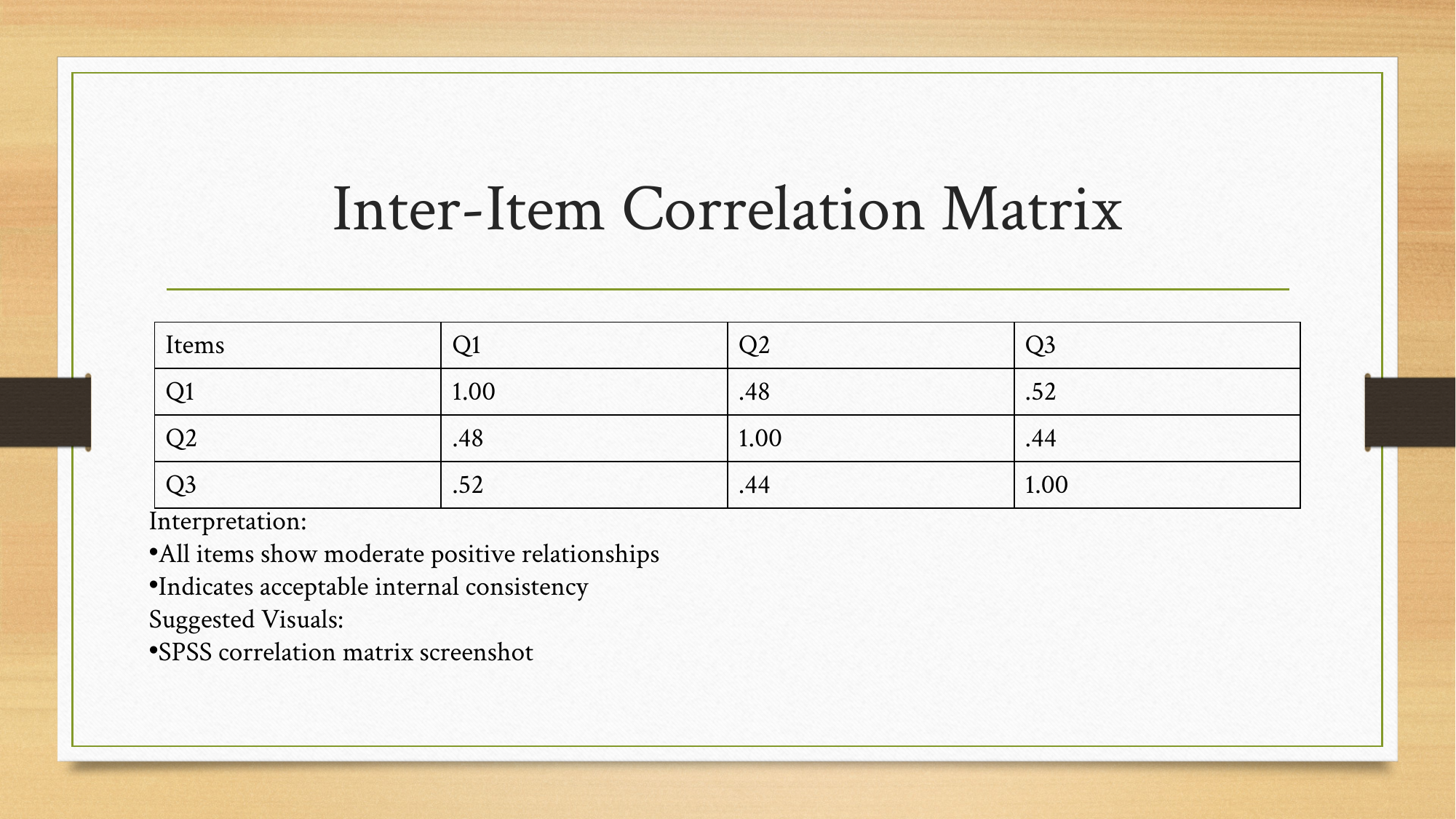

# Inter-Item Correlation Matrix
| Items | Q1 | Q2 | Q3 |
| --- | --- | --- | --- |
| Q1 | 1.00 | .48 | .52 |
| Q2 | .48 | 1.00 | .44 |
| Q3 | .52 | .44 | 1.00 |
Interpretation:
All items show moderate positive relationships
Indicates acceptable internal consistency
Suggested Visuals:
SPSS correlation matrix screenshot